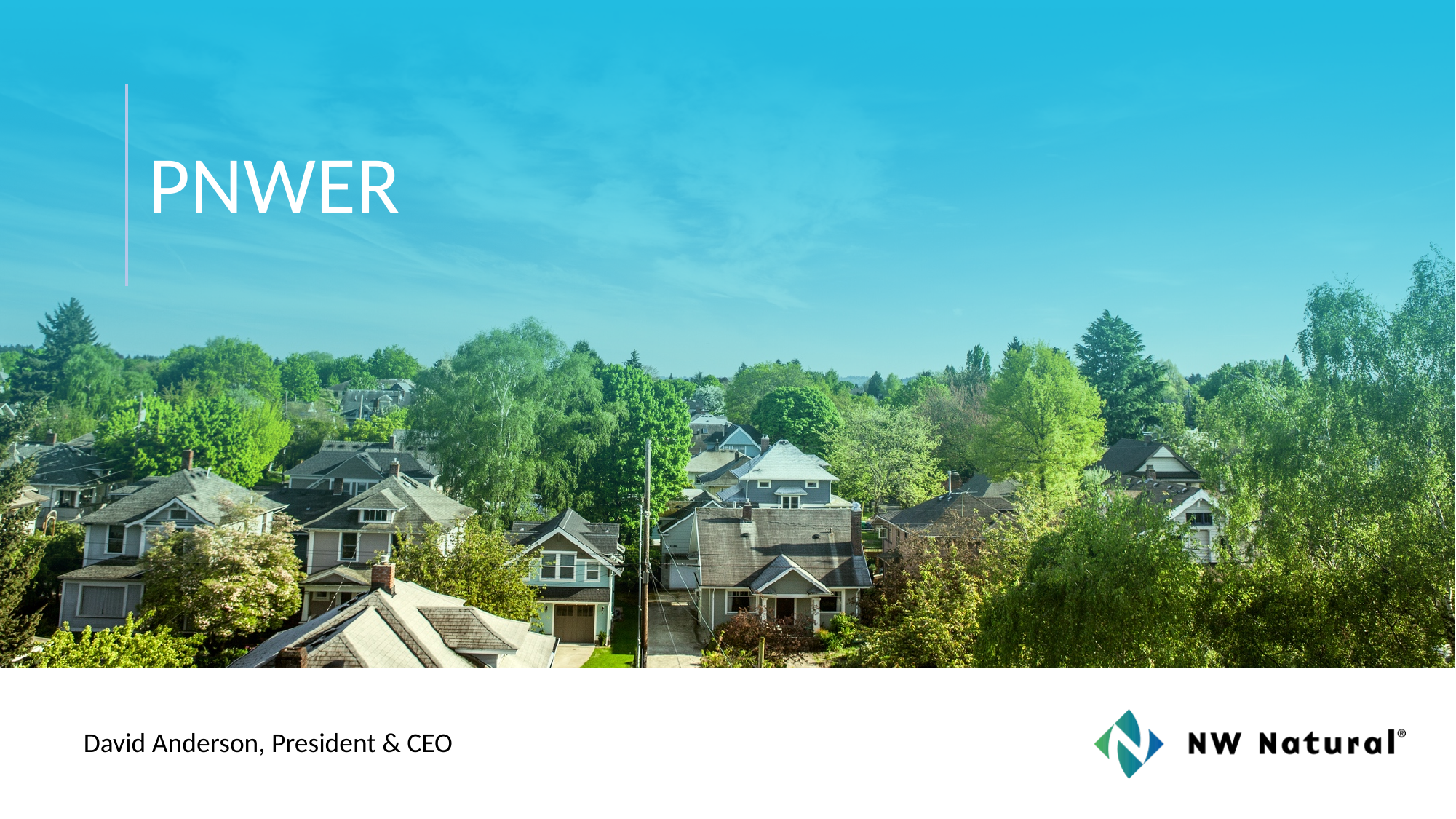

# PNWER
David Anderson, President & CEO